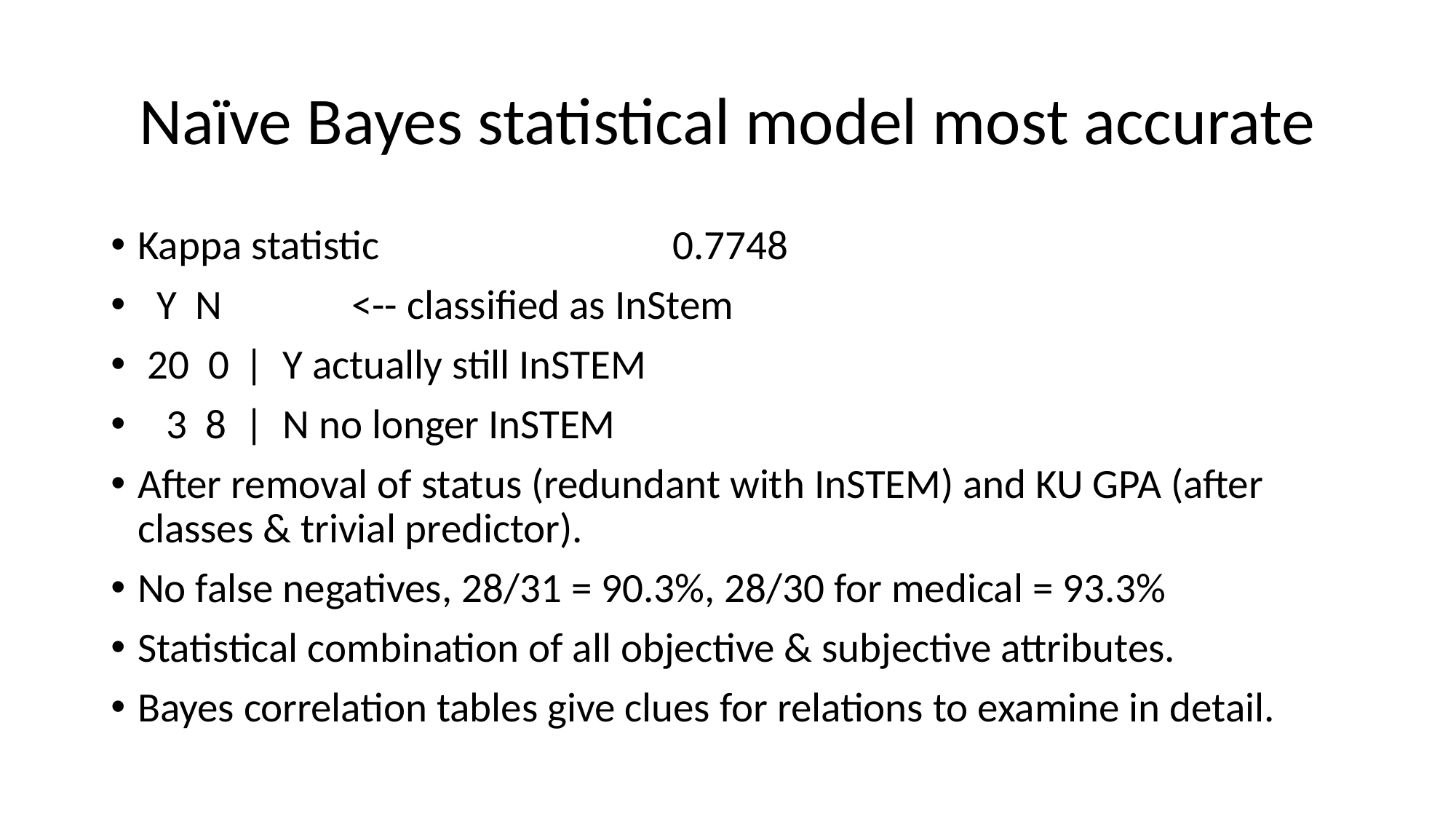

# Naïve Bayes statistical model most accurate
Kappa statistic                          	0.7748
  Y  N   			<-- classified as InStem
 20  0 			|  Y actually still InSTEM
   3  8 			|  N no longer InSTEM
After removal of status (redundant with InSTEM) and KU GPA (after classes & trivial predictor).
No false negatives, 28/31 = 90.3%, 28/30 for medical = 93.3%
Statistical combination of all objective & subjective attributes.
Bayes correlation tables give clues for relations to examine in detail.